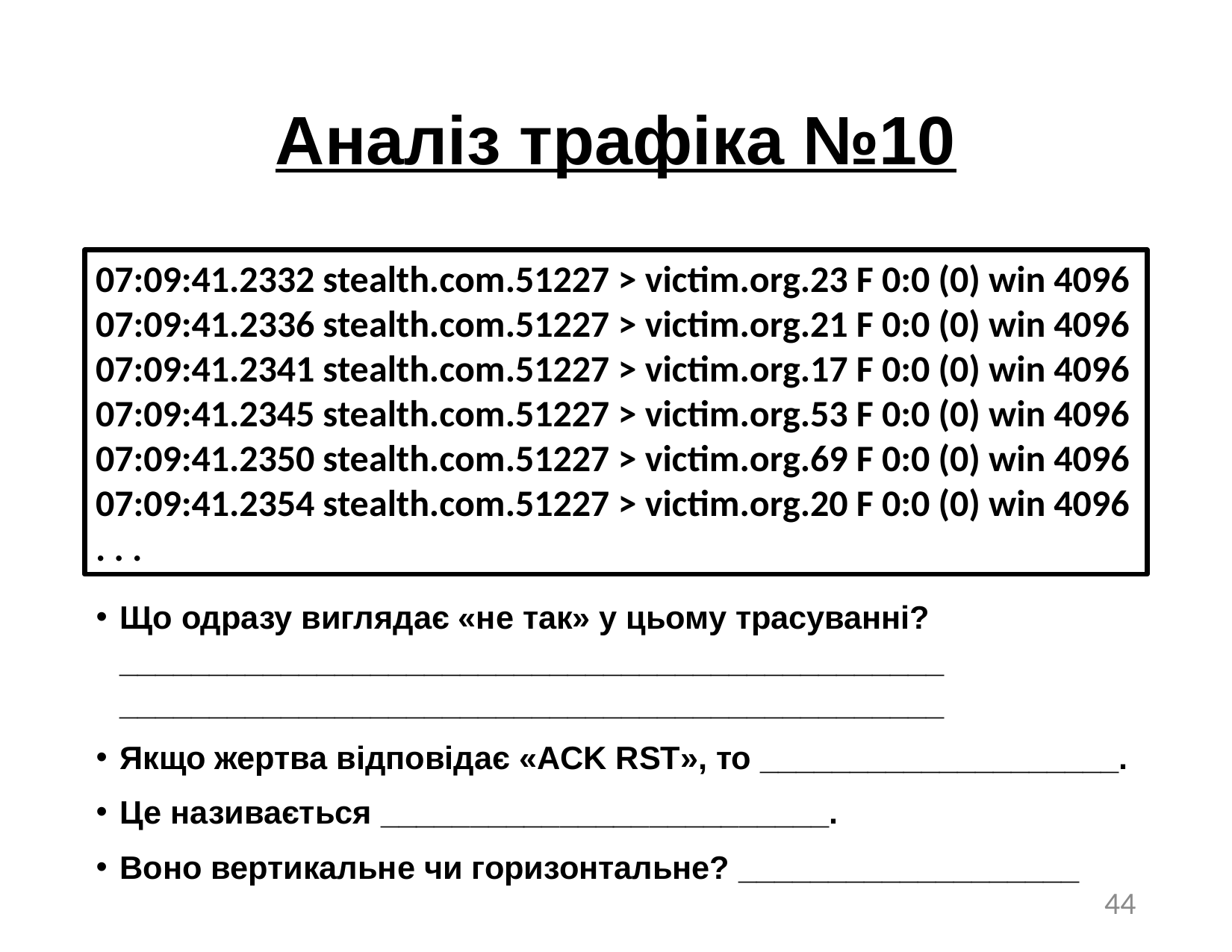

# Аналіз трафіка №10
07:09:41.2332 stealth.com.51227 > victim.org.23 F 0:0 (0) win 4096
07:09:41.2336 stealth.com.51227 > victim.org.21 F 0:0 (0) win 4096
07:09:41.2341 stealth.com.51227 > victim.org.17 F 0:0 (0) win 4096
07:09:41.2345 stealth.com.51227 > victim.org.53 F 0:0 (0) win 4096
07:09:41.2350 stealth.com.51227 > victim.org.69 F 0:0 (0) win 4096
07:09:41.2354 stealth.com.51227 > victim.org.20 F 0:0 (0) win 4096
. . .
Що одразу виглядає «не так» у цьому трасуванні? ______________________________________________ ______________________________________________
Якщо жертва відповідає «ACK RST», то ____________________.
Це називається _________________________.
Воно вертикальне чи горизонтальне? ___________________
44